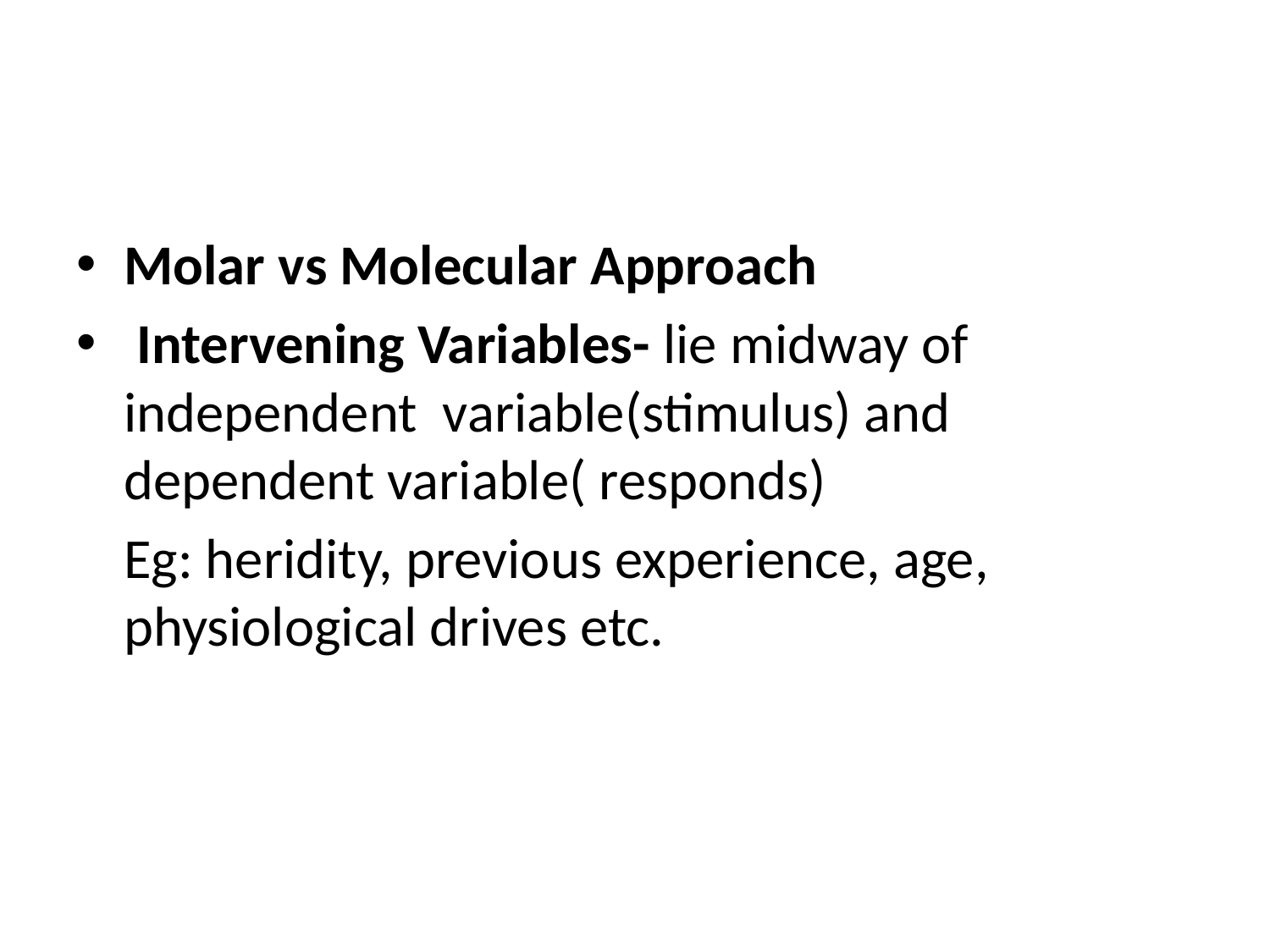

#
Molar vs Molecular Approach
 Intervening Variables- lie midway of independent  variable(stimulus) and dependent variable( responds)
	Eg: heridity, previous experience, age, physiological drives etc.